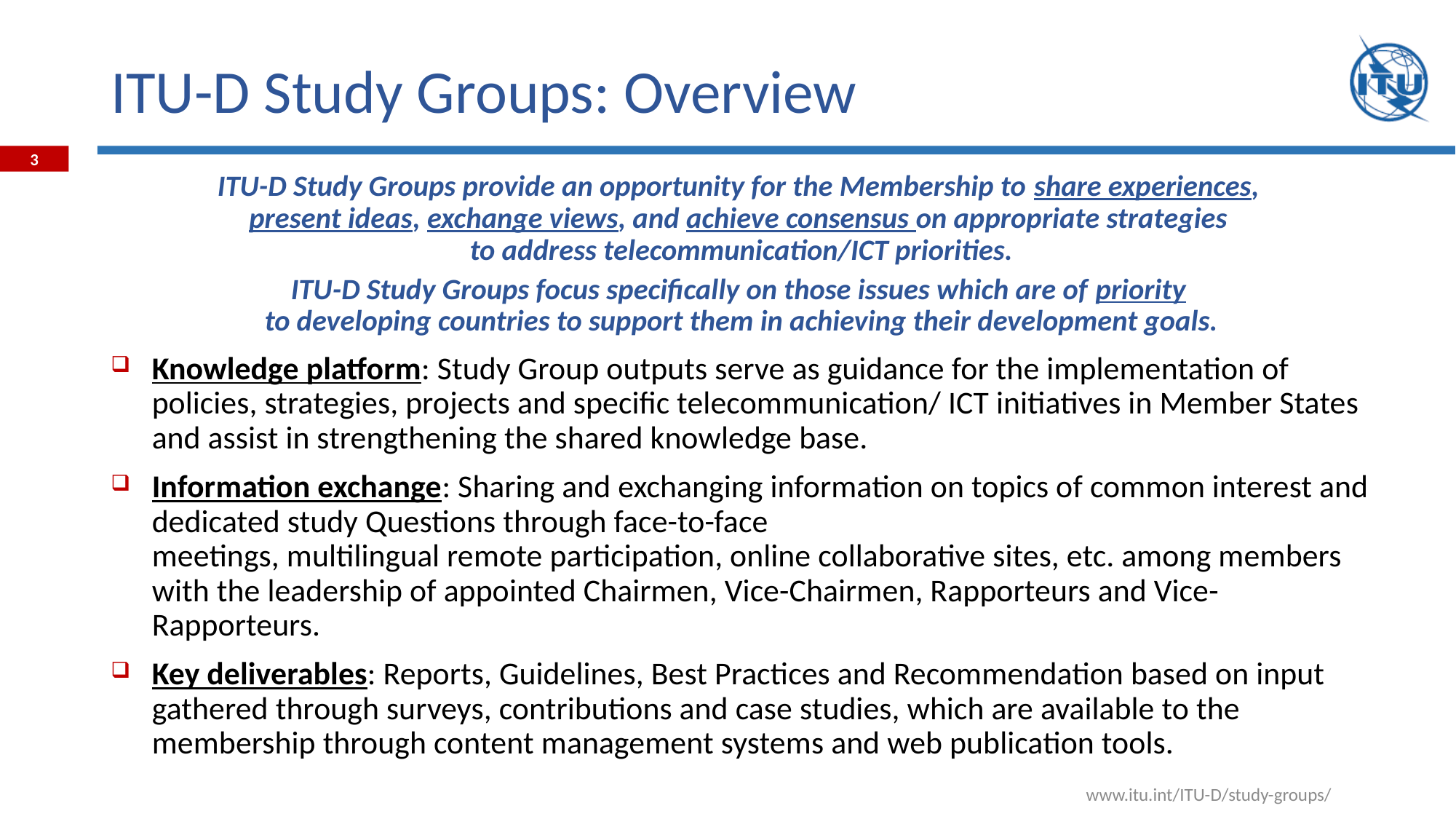

# ITU-D Study Groups: Overview
ITU-D Study Groups provide an opportunity for the Membership to share experiences,
present ideas, exchange views, and achieve consensus on appropriate strategies
to address telecommunication/ICT priorities.
ITU-D Study Groups focus specifically on those issues which are of priority
to developing countries to support them in achieving their development goals.
Knowledge platform: Study Group outputs serve as guidance for the implementation of policies, strategies, projects and specific telecommunication/ ICT initiatives in Member States and assist in strengthening the shared knowledge base.
Information exchange: Sharing and exchanging information on topics of common interest and dedicated study Questions through face-to-face
meetings, multilingual remote participation, online collaborative sites, etc. among members with the leadership of appointed Chairmen, Vice-Chairmen, Rapporteurs and Vice-Rapporteurs.
Key deliverables: Reports, Guidelines, Best Practices and Recommendation based on input gathered through surveys, contributions and case studies, which are available to the membership through content management systems and web publication tools.

www.itu.int/ITU-D/study-groups/